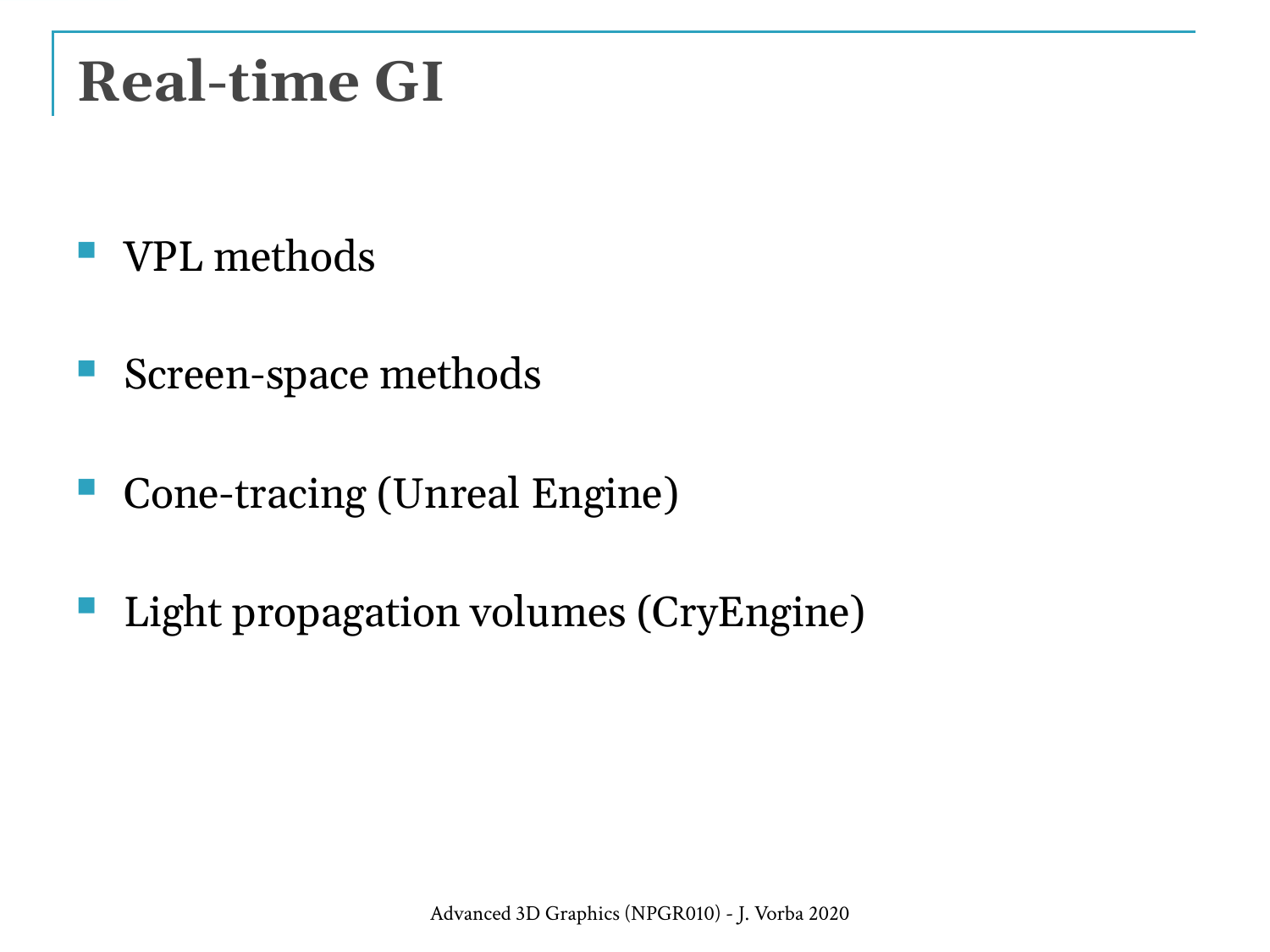

# Real-time GI
VPL methods

Screen-space methods

Cone-tracing (Unreal Engine)

Light propagation volumes (CryEngine)

Advanced 3D Graphics (NPGR010) - J. Vorba 2020